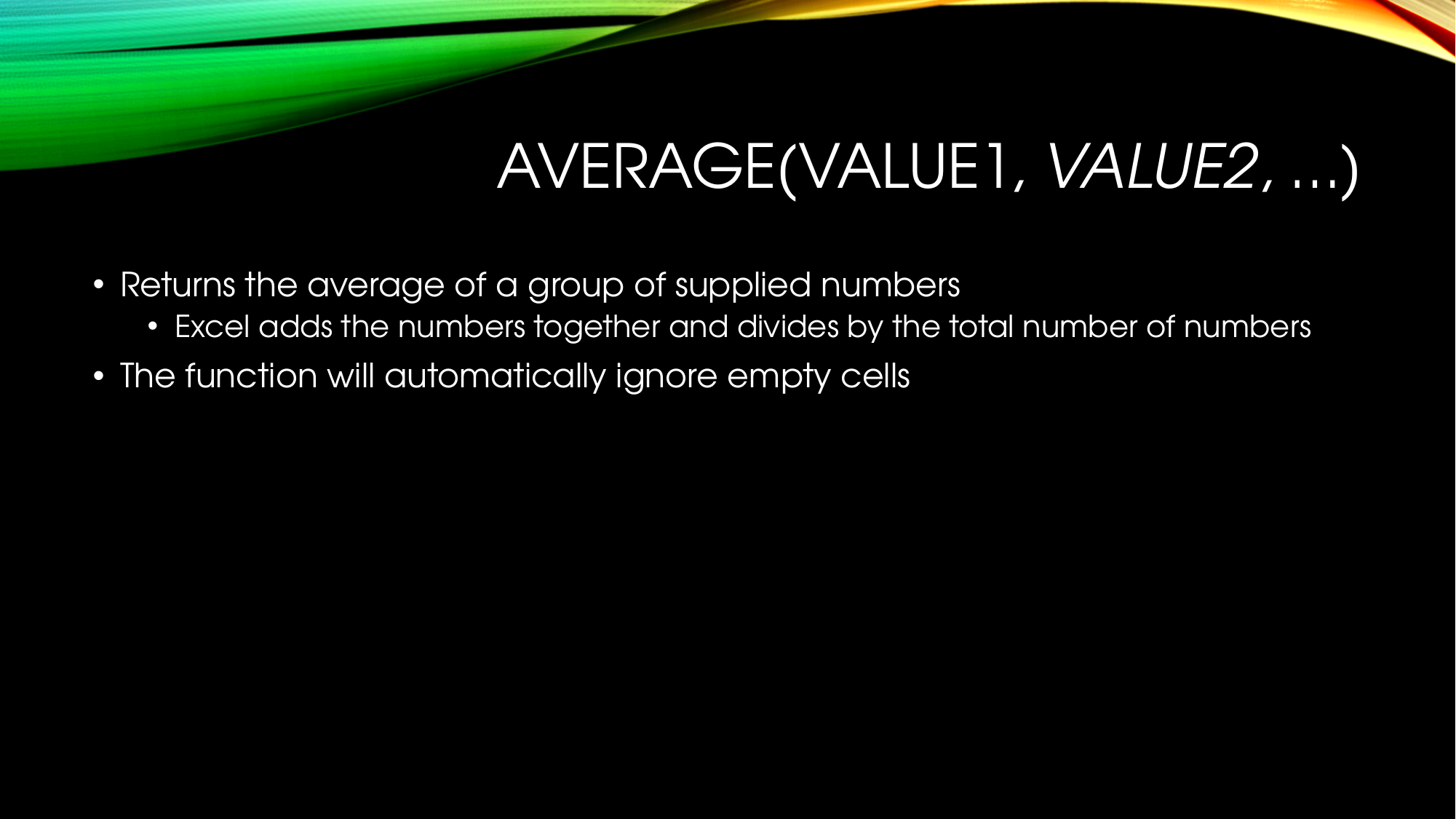

# AVERAGE(value1, value2, …)
Returns the average of a group of supplied numbers
Excel adds the numbers together and divides by the total number of numbers
The function will automatically ignore empty cells